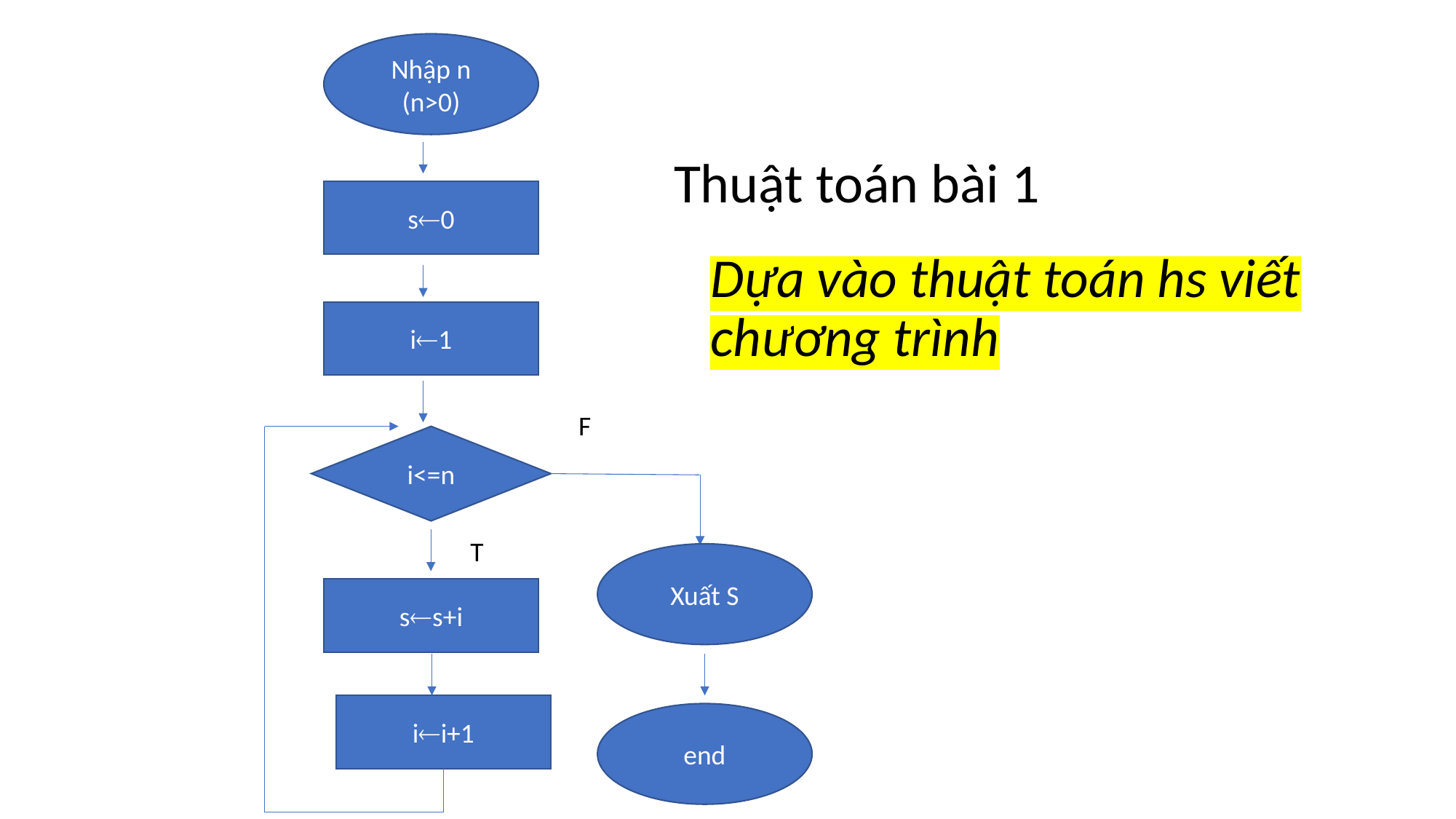

Nhập n (n>0)
# Thuật toán bài 1
s←0
Dựa vào thuật toán hs viết chương trình
i←1
F
i<=n
T
Xuất S
s←s+i
i←i+1
end